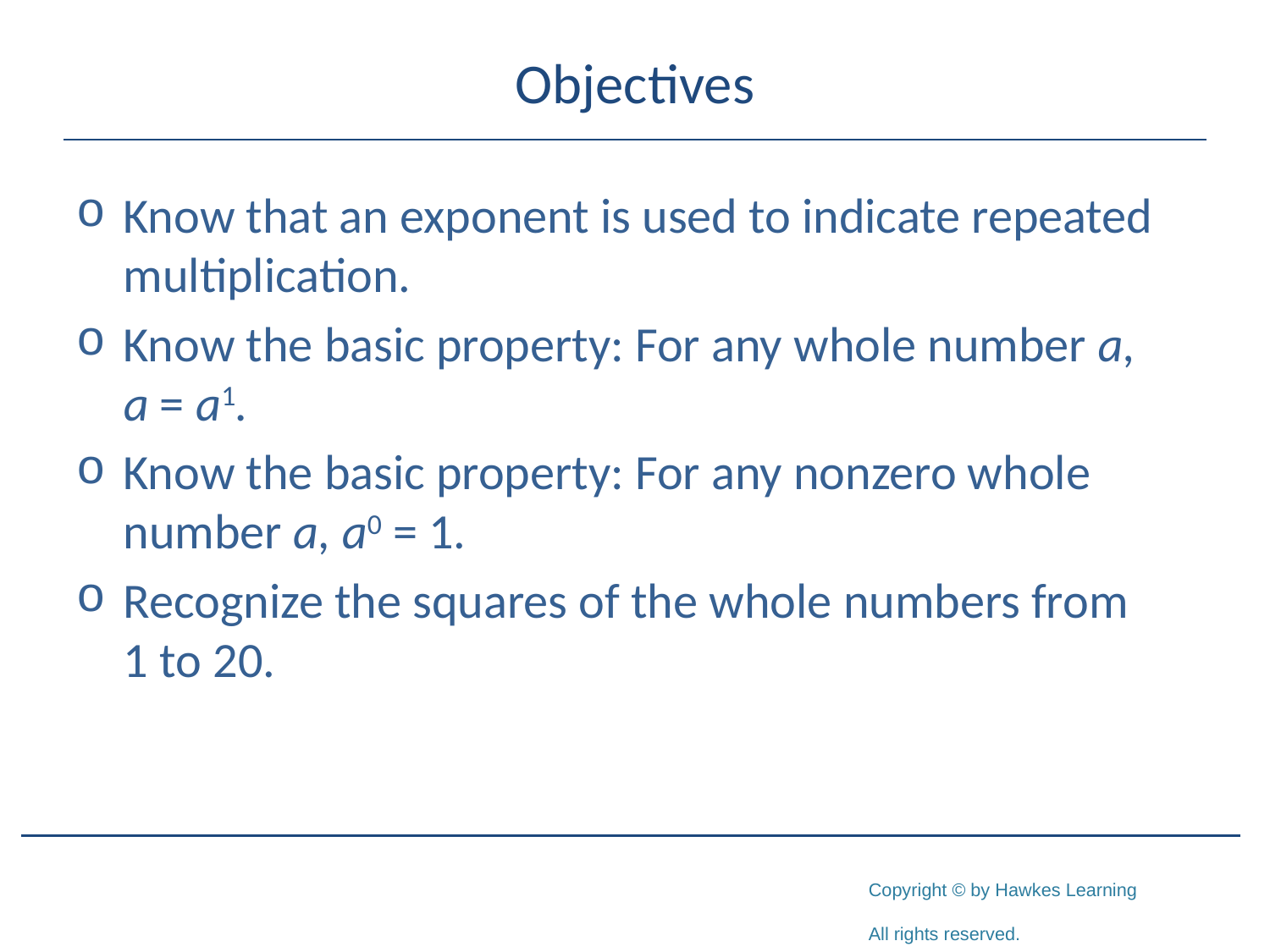

# Objectives
Know that an exponent is used to indicate repeated multiplication.
Know the basic property: For any whole number a,   a = a1.
Know the basic property: For any nonzero whole number a, a0 = 1.
Recognize the squares of the whole numbers from 1 to 20.